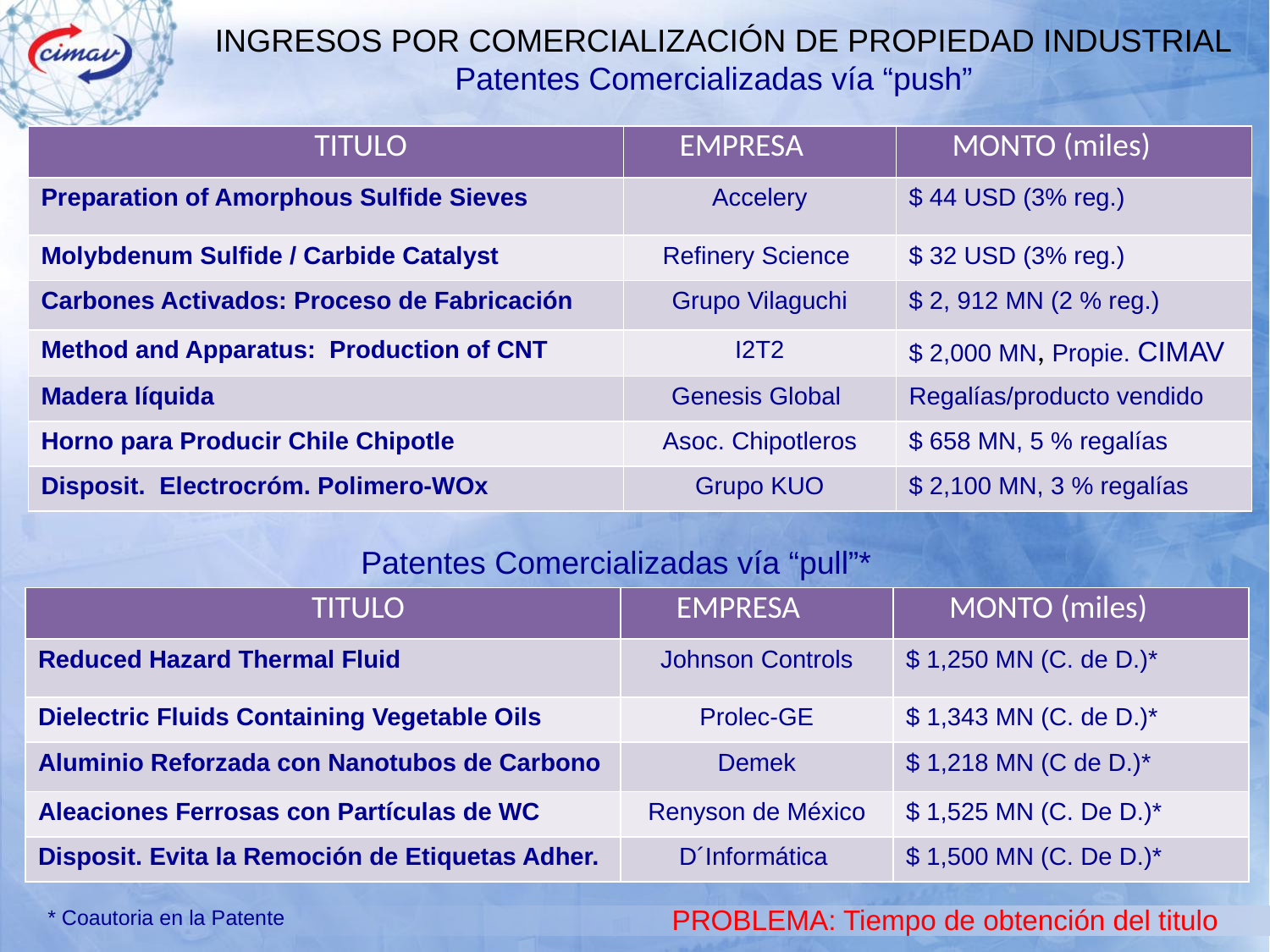

INGRESOS POR COMERCIALIZACIÓN DE PROPIEDAD INDUSTRIAL
                           Patentes Comercializadas vía “push”

| TITULO | EMPRESA | MONTO (miles) |
| --- | --- | --- |
| Preparation of Amorphous Sulfide Sieves | Accelery | $ 44 USD (3% reg.) |
| Molybdenum Sulfide / Carbide Catalyst | Refinery Science | $ 32 USD (3% reg.) |
| Carbones Activados: Proceso de Fabricación | Grupo Vilaguchi | $ 2, 912 MN (2 % reg.) |
| Method and Apparatus: Production of CNT | I2T2 | $ 2,000 MN, Propie. CIMAV |
| Madera líquida | Genesis Global | Regalías/producto vendido |
| Horno para Producir Chile Chipotle | Asoc. Chipotleros | $ 658 MN, 5 % regalías |
| Disposit. Electrocróm. Polimero-WOx | Grupo KUO | $ 2,100 MN, 3 % regalías |
Patentes Comercializadas vía “pull”*

| TITULO | EMPRESA | MONTO (miles) |
| --- | --- | --- |
| Reduced Hazard Thermal Fluid | Johnson Controls | $ 1,250 MN (C. de D.)\* |
| Dielectric Fluids Containing Vegetable Oils | Prolec-GE | $ 1,343 MN (C. de D.)\* |
| Aluminio Reforzada con Nanotubos de Carbono | Demek | $ 1,218 MN (C de D.)\* |
| Aleaciones Ferrosas con Partículas de WC | Renyson de México | $ 1,525 MN (C. De D.)\* |
| Disposit. Evita la Remoción de Etiquetas Adher. | D´Informática | $ 1,500 MN (C. De D.)\* |
PROBLEMA: Tiempo de obtención del titulo
* Coautoria en la Patente